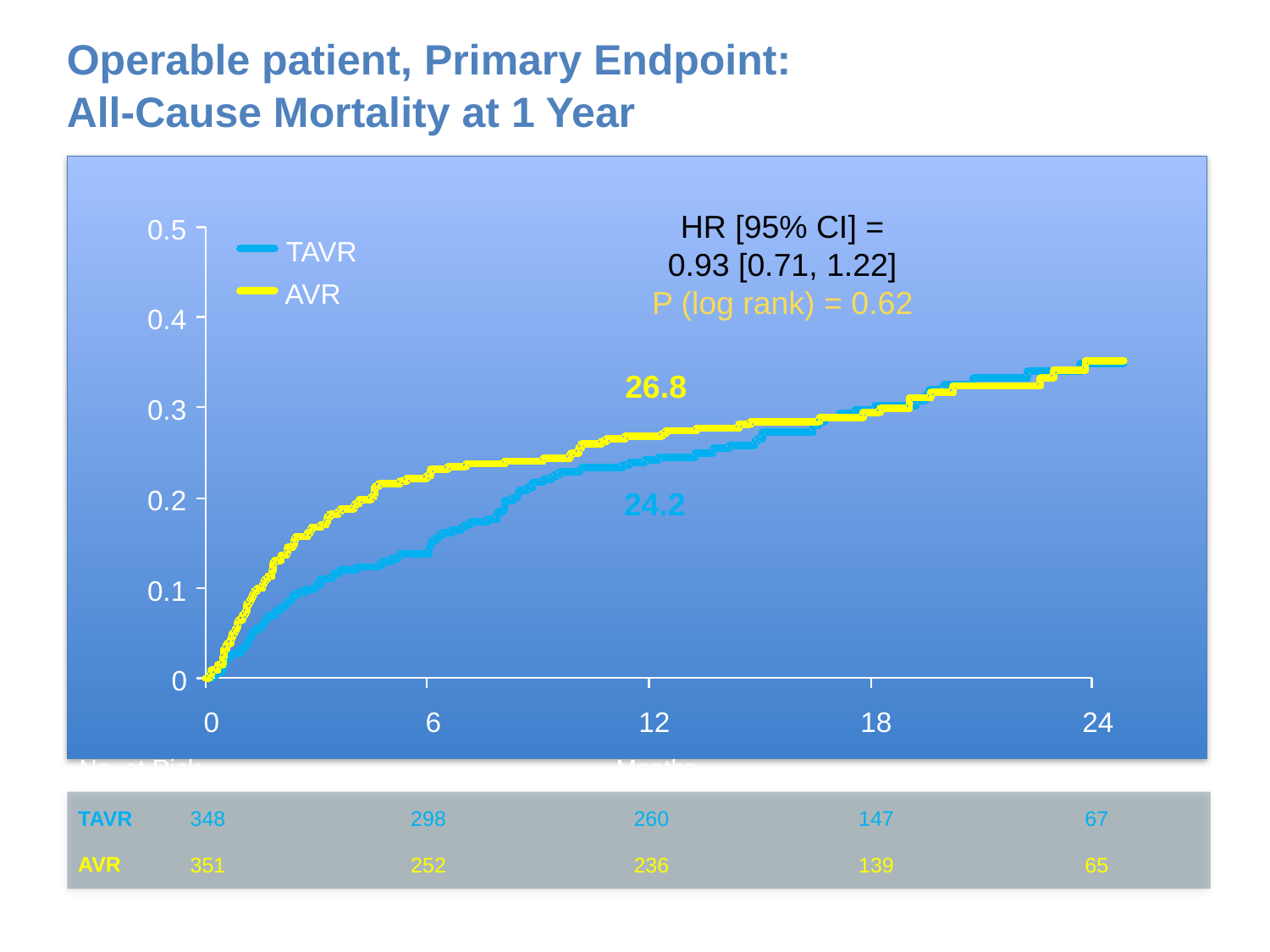

# Operable patient, Primary Endpoint: All-Cause Mortality at 1 Year

HR [95% CI] =
0.93 [0.71, 1.22]
P (log rank) = 0.62
0.5

TAVR

AVR

0.4

26.8

0.3
24.2
0.2
0.1
0

0
6
12
18
24
No. at Risk
Months

| 348 | 298 | 260 | 147 | 67 |
| --- | --- | --- | --- | --- |
| 351 | 252 | 236 | 139 | 65 |
TAVR
AVR